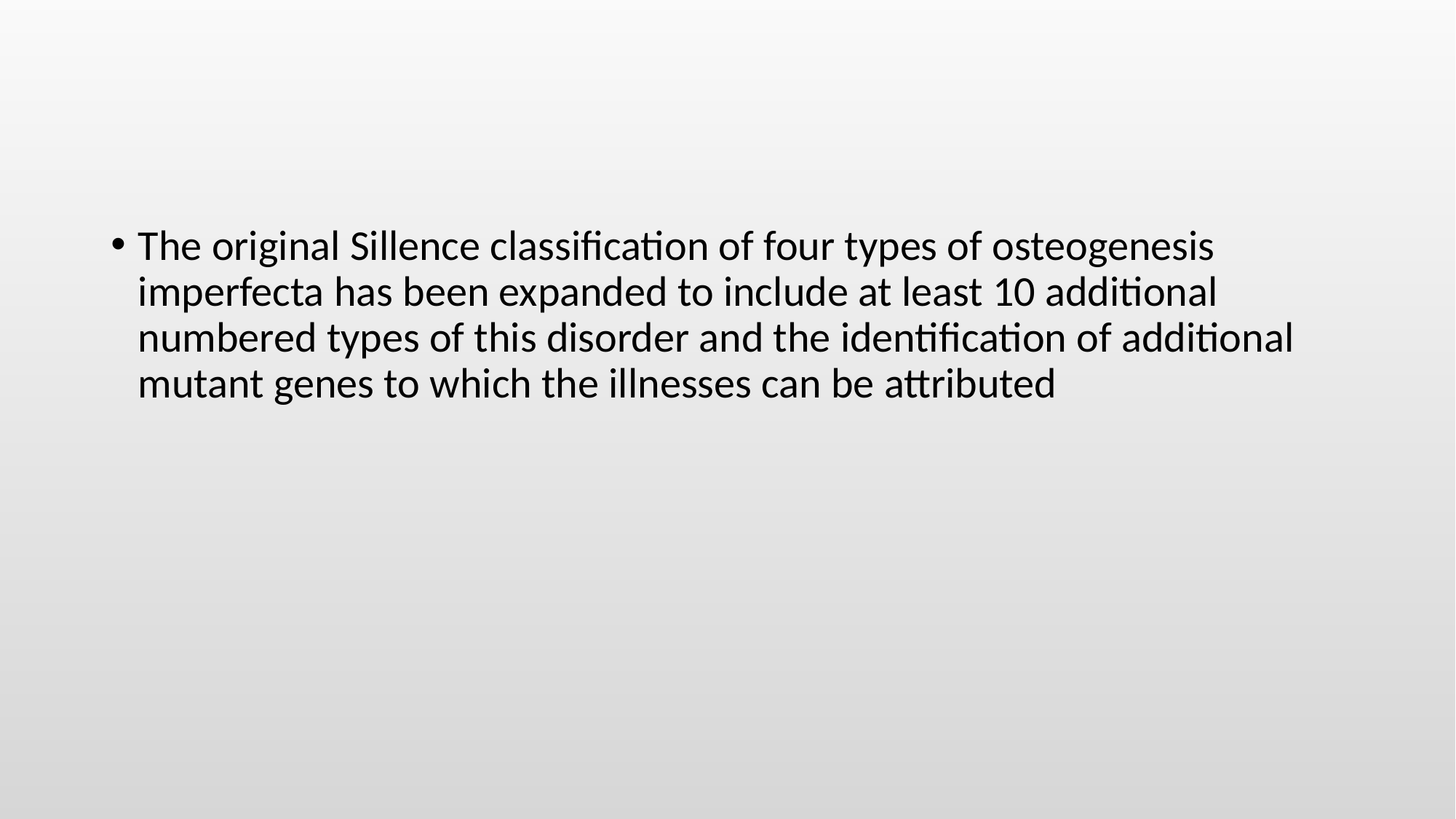

#
The original Sillence classification of four types of osteogenesis imperfecta has been expanded to include at least 10 additional numbered types of this disorder and the identification of additional mutant genes to which the illnesses can be attributed